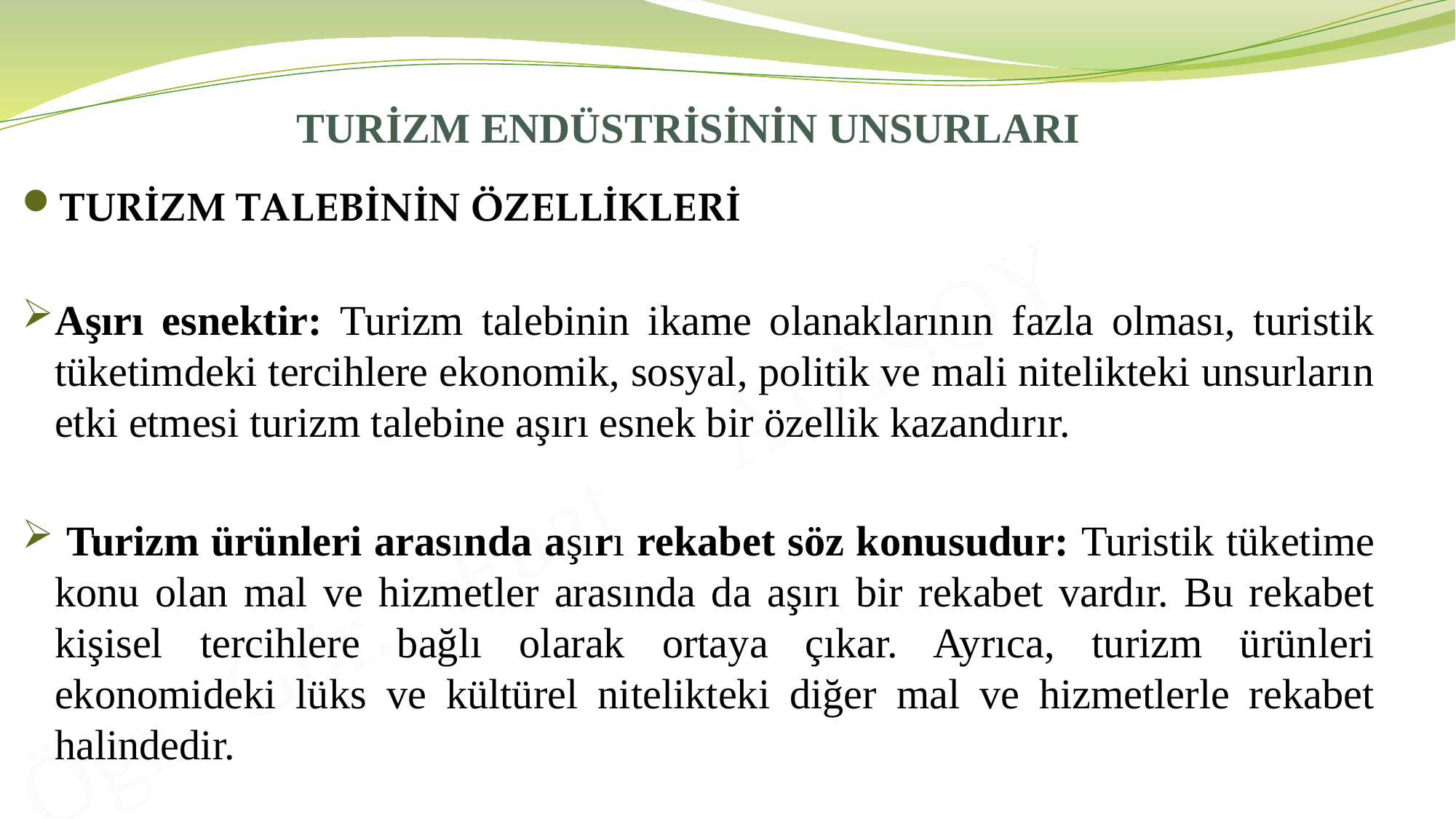

# TURİZM ENDÜSTRİSİNİN UNSURLARI
TURİZM TALEBİNİN ÖZELLİKLERİ

Aşırı esnektir: Turizm talebinin ikame olanaklarının fazla olması, turistik tüketimdeki tercihlere ekonomik, sosyal, politik ve mali nitelikteki unsurların etki etmesi turizm talebine aşırı esnek bir özellik kazandırır.

 Turizm ürünleri arasında aşırı rekabet söz konusudur: Turistik tüketime konu olan mal ve hizmetler arasında da aşırı bir rekabet vardır. Bu rekabet kişisel tercihlere bağlı olarak ortaya çıkar. Ayrıca, turizm ürünleri ekonomideki lüks ve kültürel nitelikteki diğer mal ve hizmetlerle rekabet halindedir.